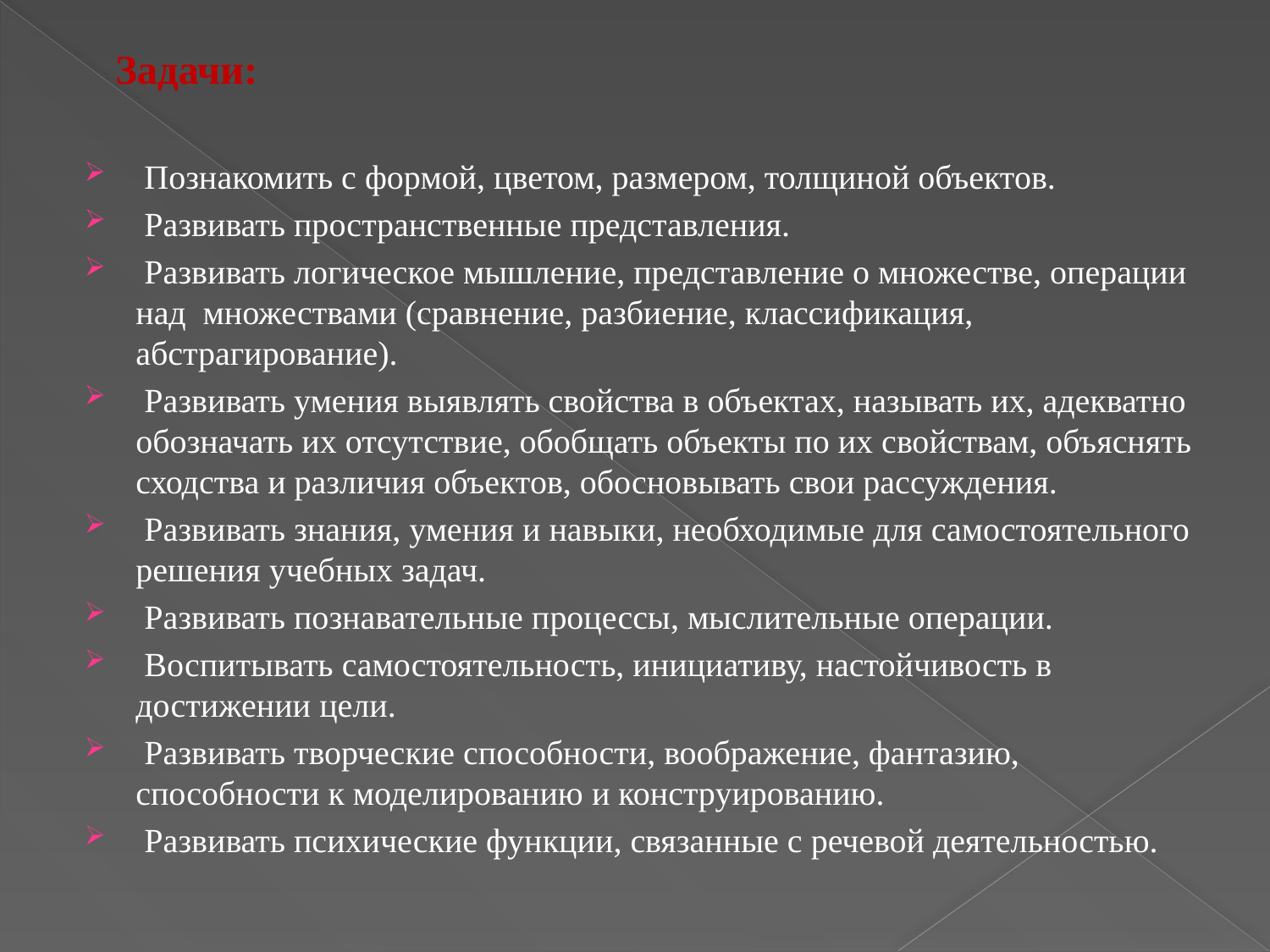

# Задачи:
 Познакомить с формой, цветом, размером, толщиной объектов.
 Развивать пространственные представления.
 Развивать логическое мышление, представление о множестве, операции над  множествами (сравнение, разбиение, классификация, абстрагирование).
 Развивать умения выявлять свойства в объектах, называть их, адекватно обозначать их отсутствие, обобщать объекты по их свойствам, объяснять сходства и различия объектов, обосновывать свои рассуждения.
 Развивать знания, умения и навыки, необходимые для самостоятельного решения учебных задач.
 Развивать познавательные процессы, мыслительные операции.
 Воспитывать самостоятельность, инициативу, настойчивость в достижении цели.
 Развивать творческие способности, воображение, фантазию, способности к моделированию и конструированию.
 Развивать психические функции, связанные с речевой деятельностью.